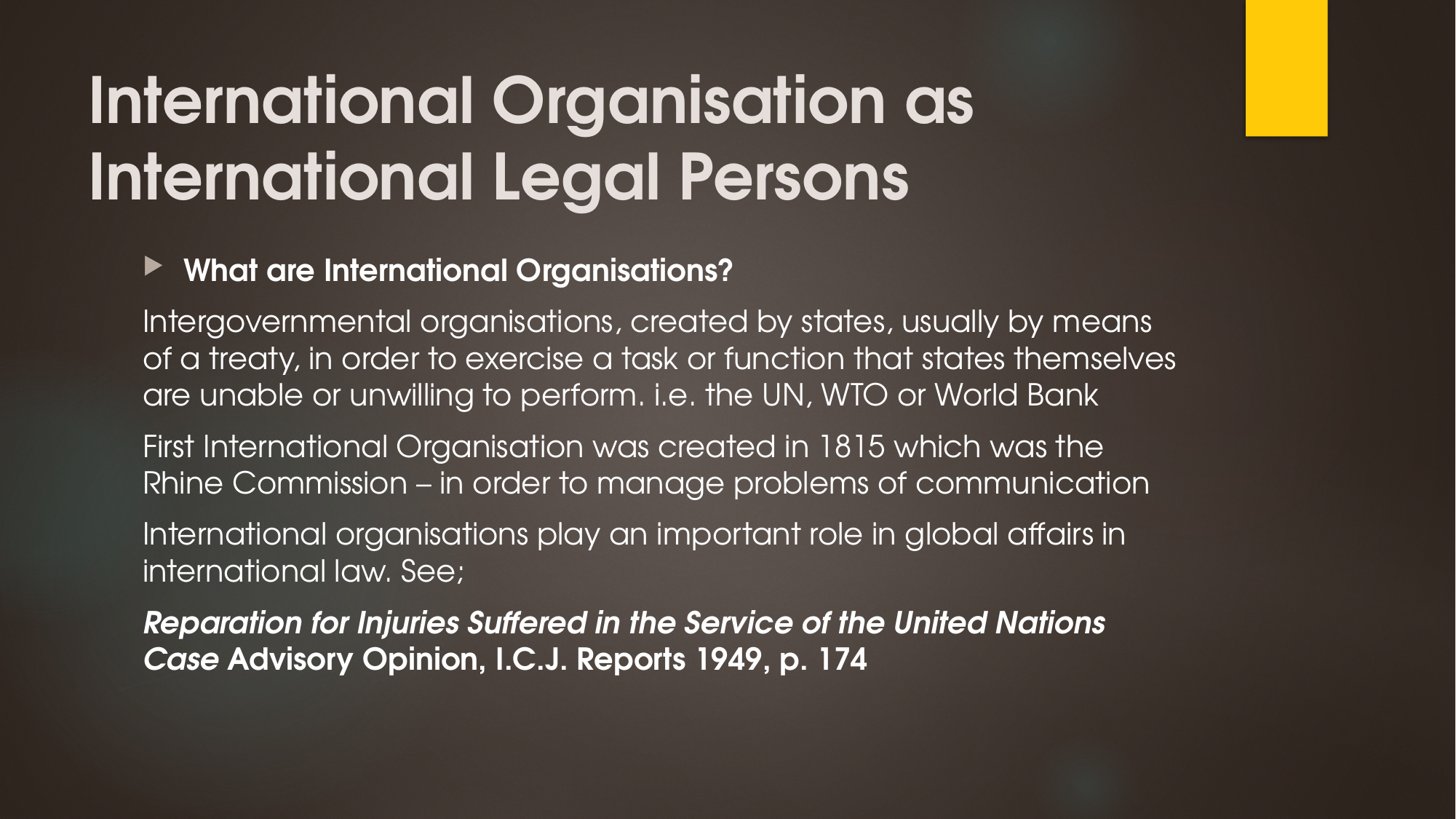

# International Organisation as International Legal Persons
What are International Organisations?
Intergovernmental organisations, created by states, usually by means of a treaty, in order to exercise a task or function that states themselves are unable or unwilling to perform. i.e. the UN, WTO or World Bank
First International Organisation was created in 1815 which was the Rhine Commission – in order to manage problems of communication
International organisations play an important role in global affairs in international law. See;
Reparation for Injuries Suffered in the Service of the United Nations Case Advisory Opinion, I.C.J. Reports 1949, p. 174